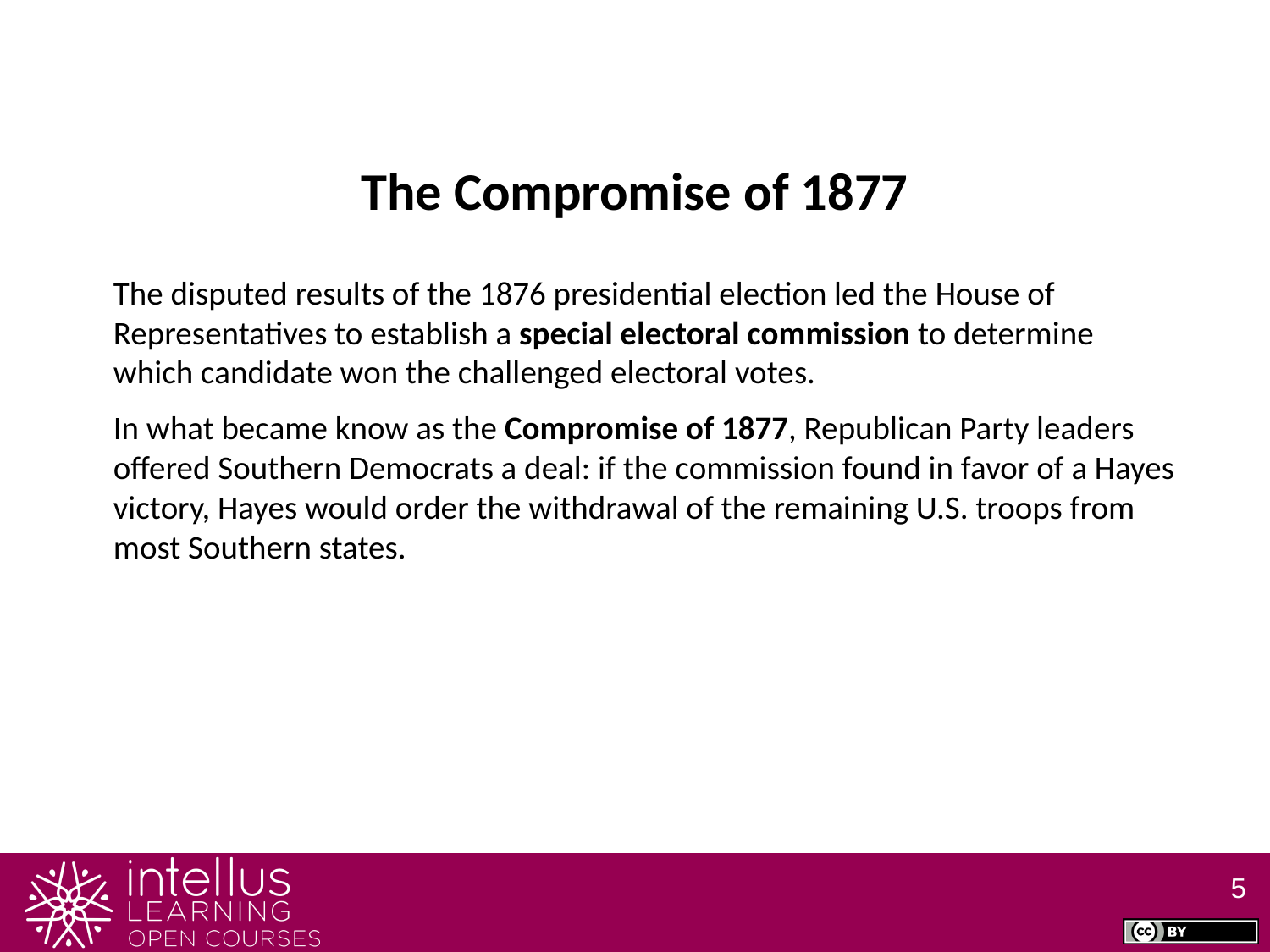

The Compromise of 1877
The disputed results of the 1876 presidential election led the House of Representatives to establish a special electoral commission to determine which candidate won the challenged electoral votes.
In what became know as the Compromise of 1877, Republican Party leaders offered Southern Democrats a deal: if the commission found in favor of a Hayes victory, Hayes would order the withdrawal of the remaining U.S. troops from most Southern states.
5